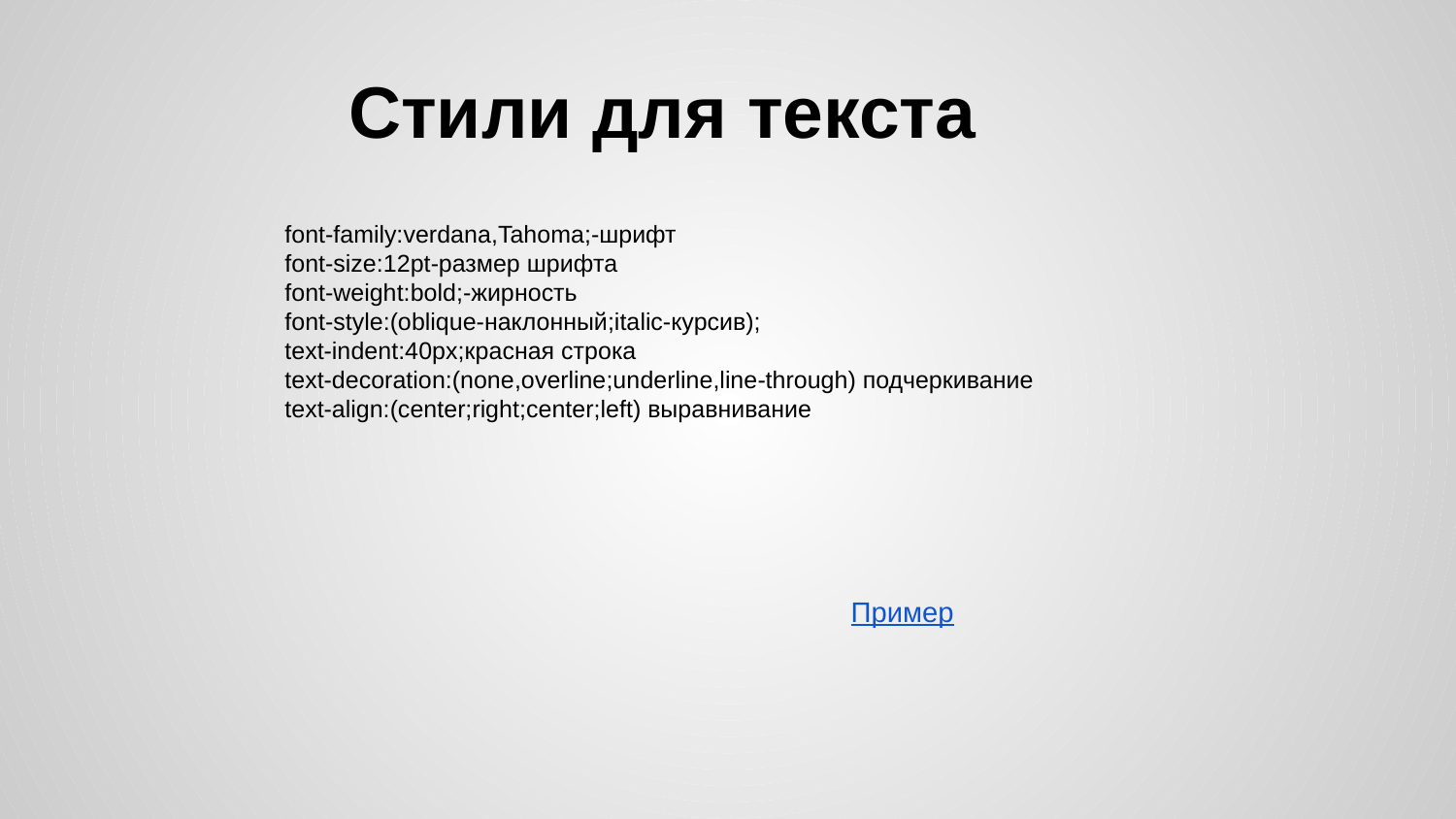

# Стили для текста
font-family:verdana,Tahoma;-шрифт
font-size:12pt-размер шрифта
font-weight:bold;-жирность
font-style:(oblique-наклонный;italic-курсив);
text-indent:40px;красная строка
text-decoration:(none,overline;underline,line-through) подчеркивание
text-align:(center;right;center;left) выравнивание
Пример